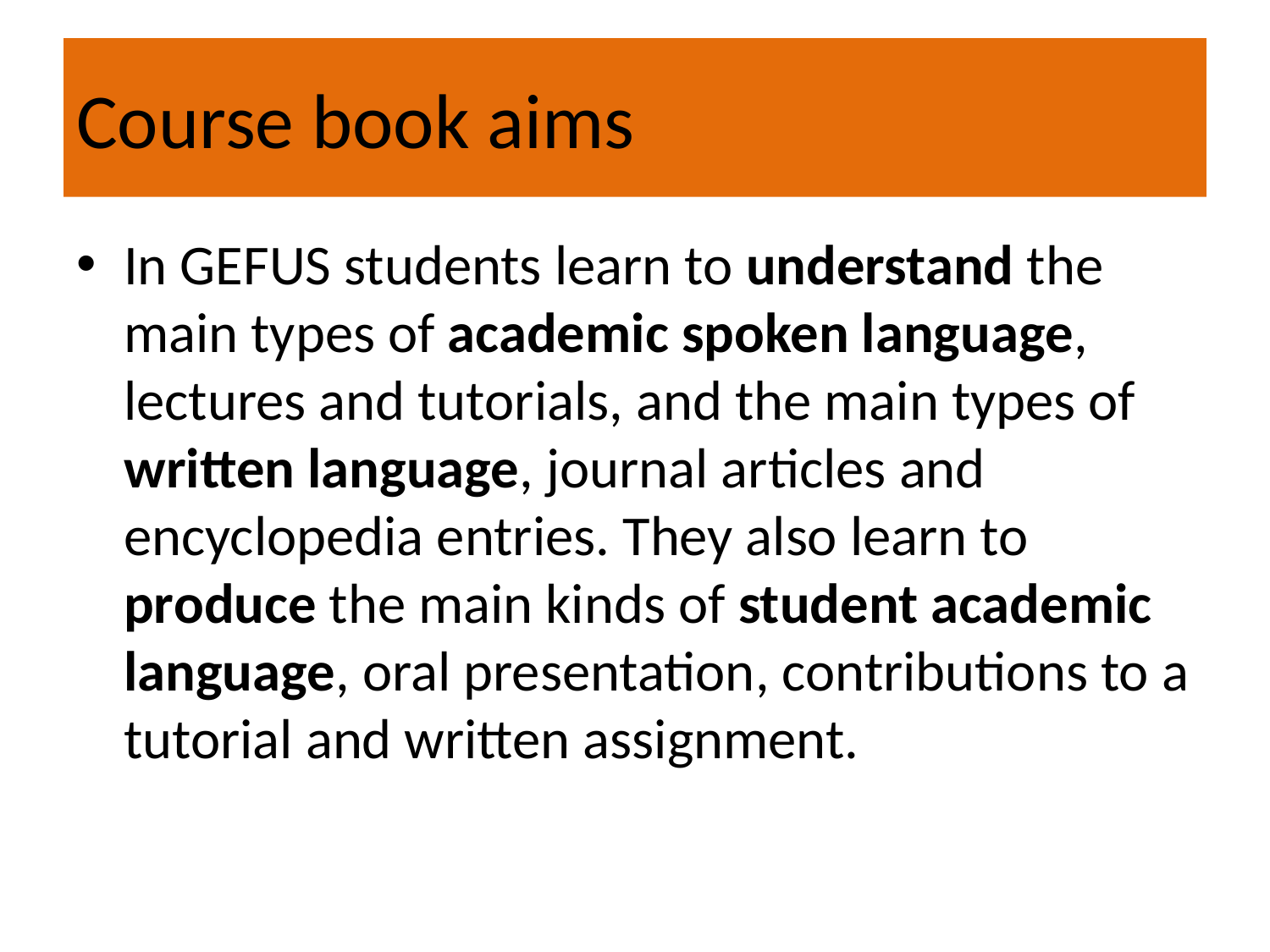

# Course book aims
In GEFUS students learn to understand the main types of academic spoken language, lectures and tutorials, and the main types of written language, journal articles and encyclopedia entries. They also learn to produce the main kinds of student academic language, oral presentation, contributions to a tutorial and written assignment.